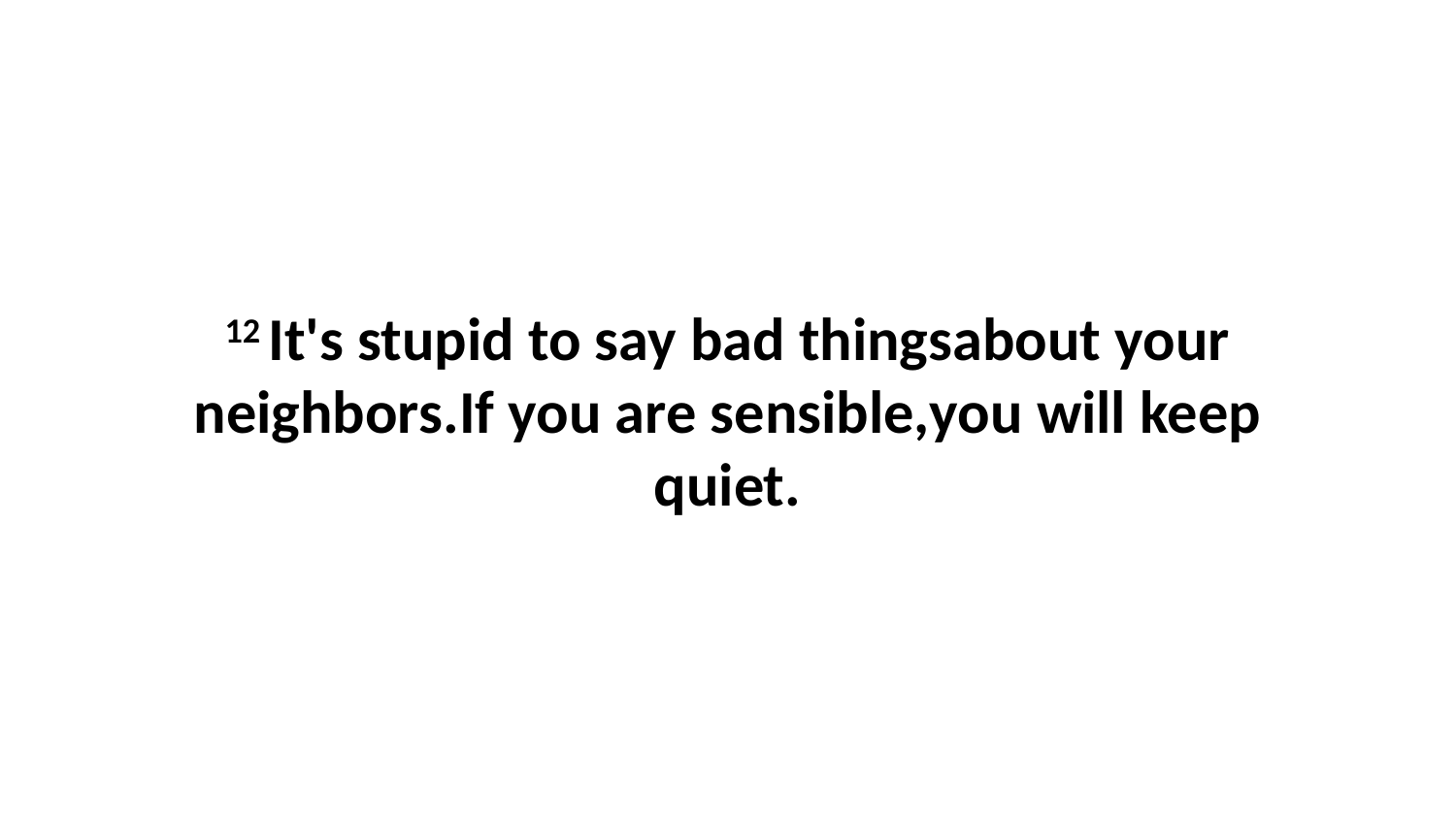

12 It's stupid to say bad thingsabout your neighbors.If you are sensible,you will keep quiet.